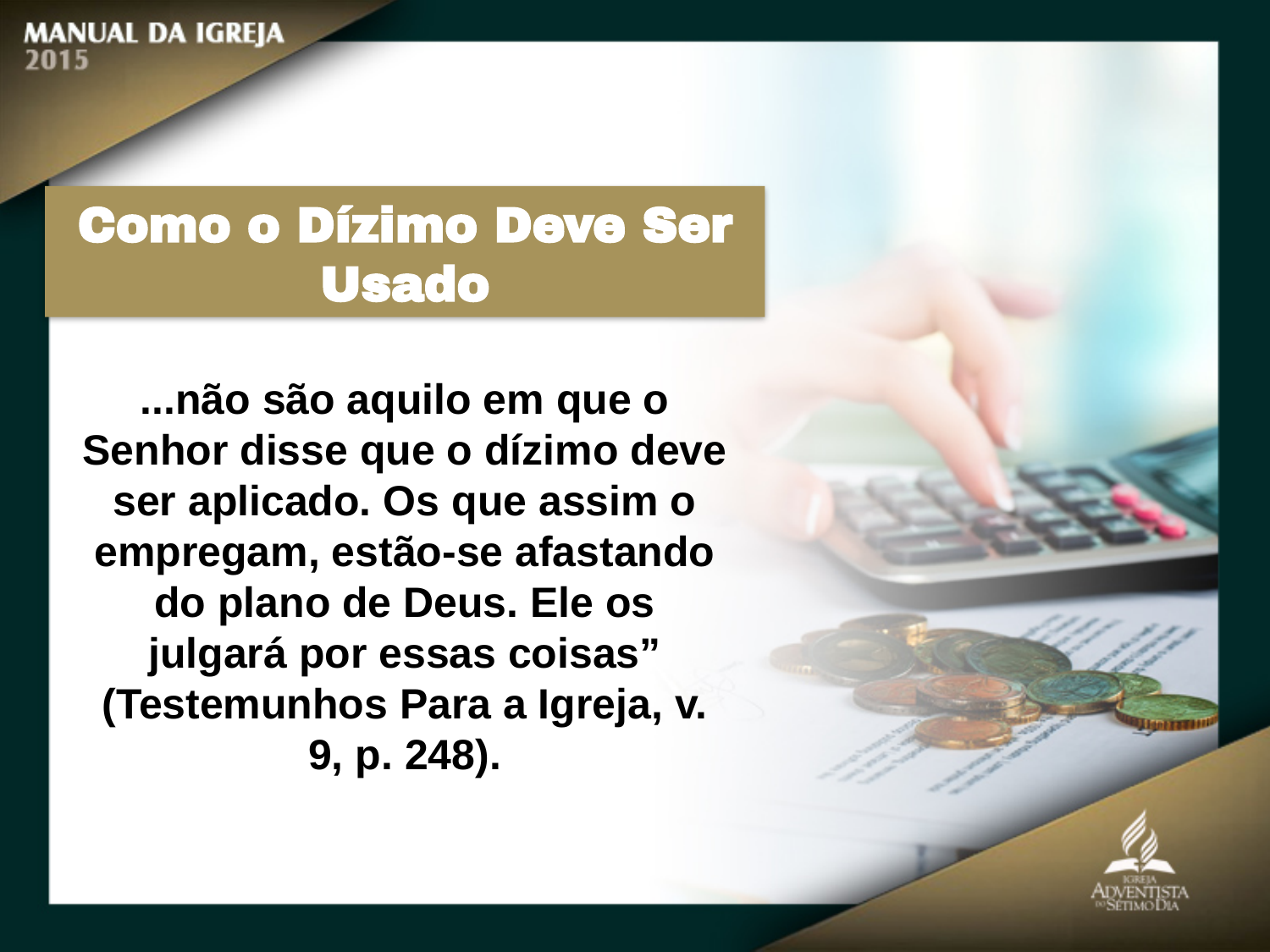

Como o Dízimo Deve Ser Usado
...não são aquilo em que o Senhor disse que o dízimo deve ser aplicado. Os que assim o empregam, estão-se afastando do plano de Deus. Ele os julgará por essas coisas” (Testemunhos Para a Igreja, v. 9, p. 248).